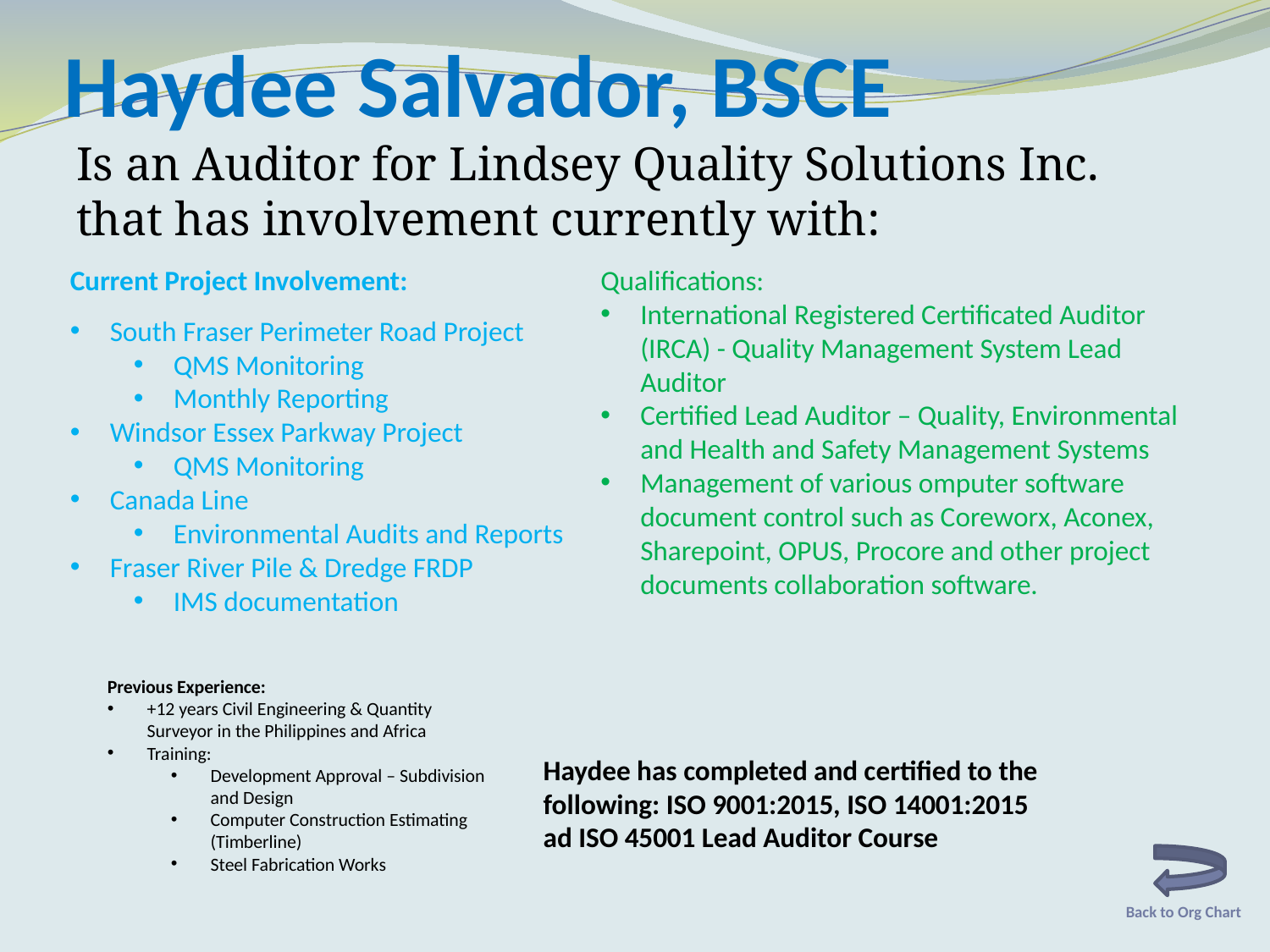

# Haydee Salvador, BSCE
Is an Auditor for Lindsey Quality Solutions Inc. that has involvement currently with:
Current Project Involvement:

South Fraser Perimeter Road Project
QMS Monitoring
Monthly Reporting
Windsor Essex Parkway Project
QMS Monitoring
Canada Line
Environmental Audits and Reports
Fraser River Pile & Dredge FRDP
IMS documentation
Qualifications:
International Registered Certificated Auditor (IRCA) - Quality Management System Lead Auditor
Certified Lead Auditor – Quality, Environmental and Health and Safety Management Systems
Management of various omputer software document control such as Coreworx, Aconex, Sharepoint, OPUS, Procore and other project documents collaboration software.
Previous Experience:
+12 years Civil Engineering & Quantity Surveyor in the Philippines and Africa
Training:
Development Approval – Subdivision and Design
Computer Construction Estimating (Timberline)
Steel Fabrication Works
Haydee has completed and certified to the following: ISO 9001:2015, ISO 14001:2015 ad ISO 45001 Lead Auditor Course

Back to Org Chart